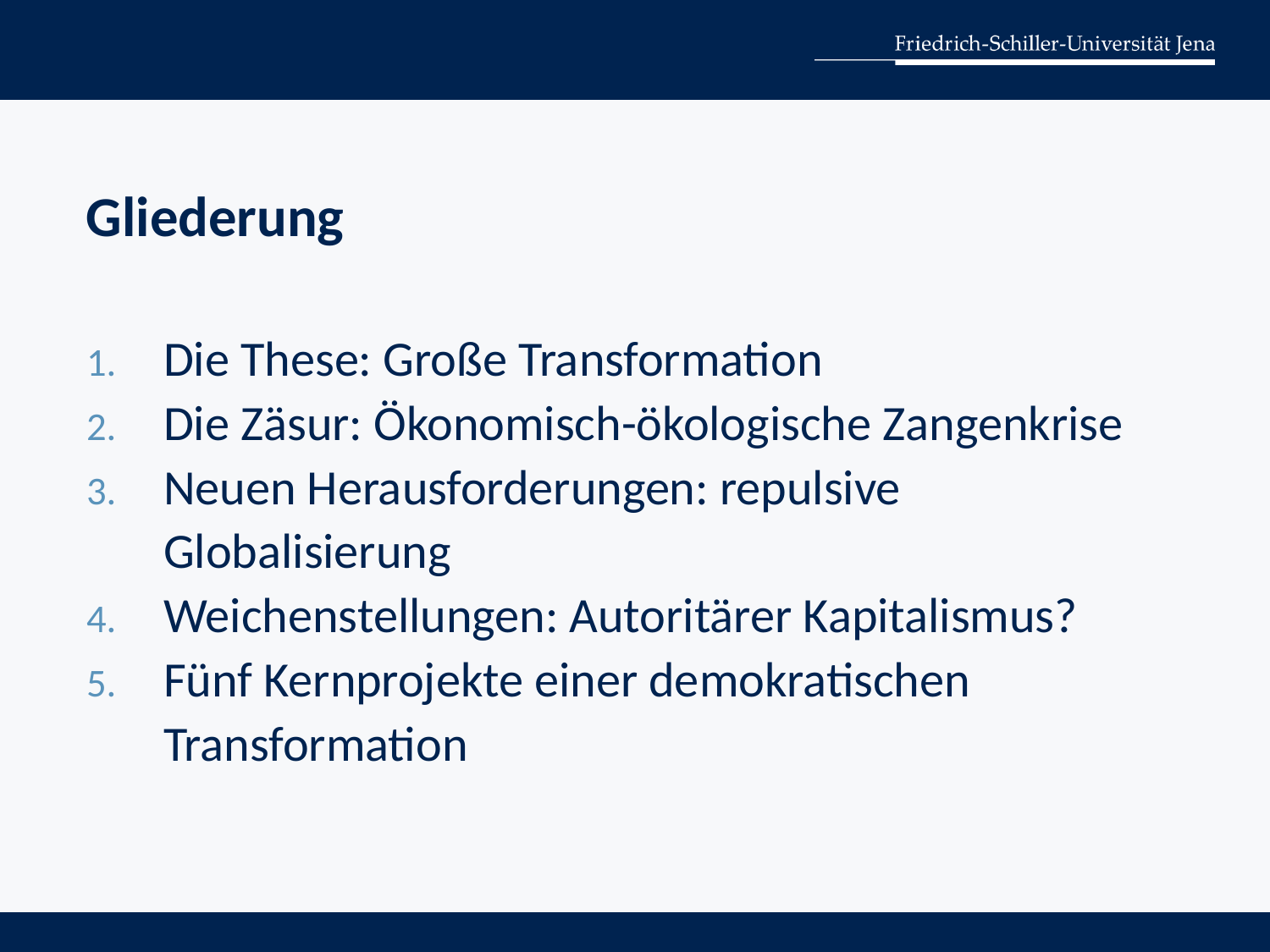

Gliederung

Die These: Große Transformation
Die Zäsur: Ökonomisch-ökologische Zangenkrise
Neuen Herausforderungen: repulsive Globalisierung
Weichenstellungen: Autoritärer Kapitalismus?
Fünf Kernprojekte einer demokratischen Transformation